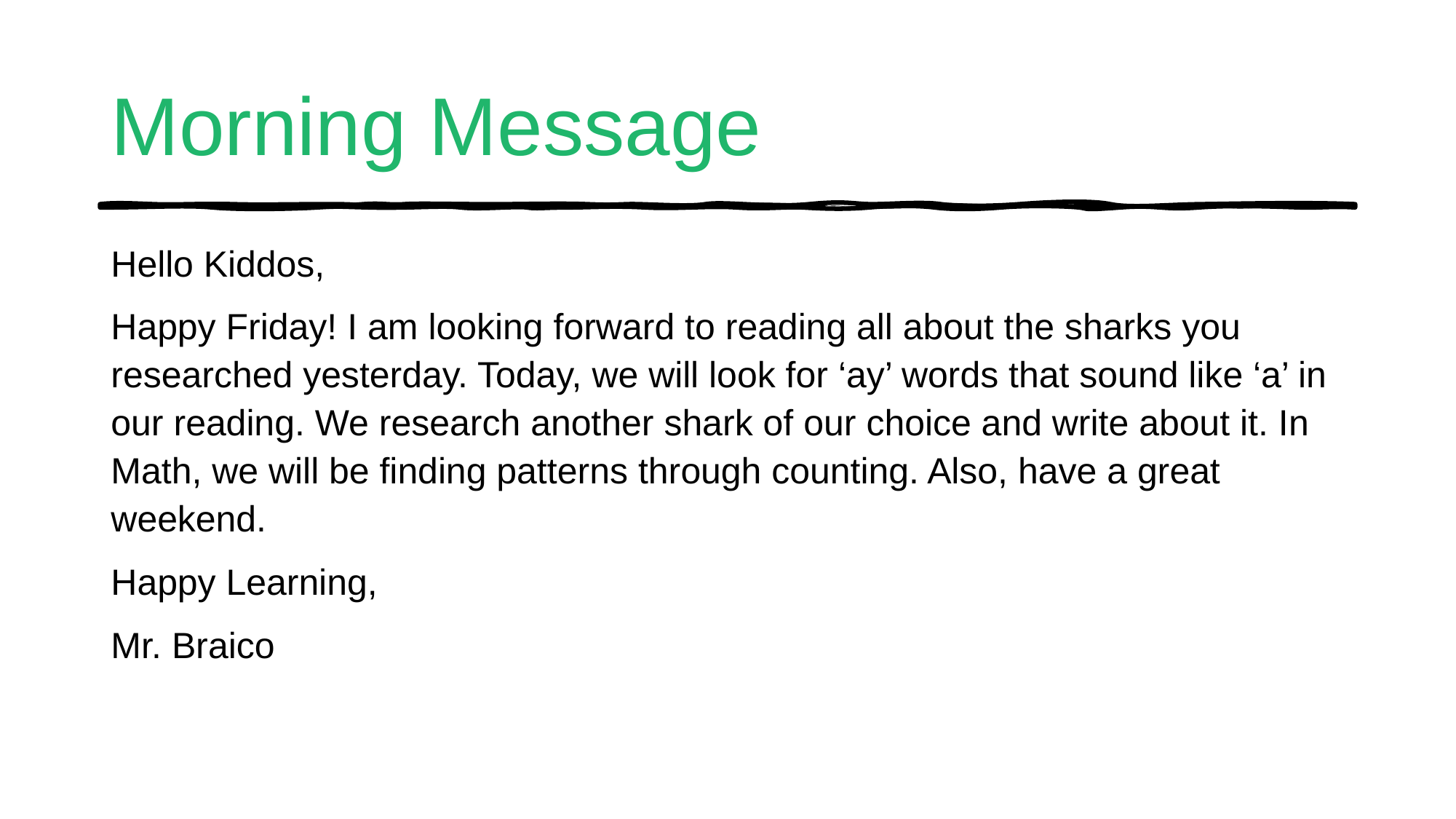

# Morning Message
Hello Kiddos,
Happy Friday! I am looking forward to reading all about the sharks you researched yesterday. Today, we will look for ‘ay’ words that sound like ‘a’ in our reading. We research another shark of our choice and write about it. In Math, we will be finding patterns through counting. Also, have a great weekend.
Happy Learning,
Mr. Braico